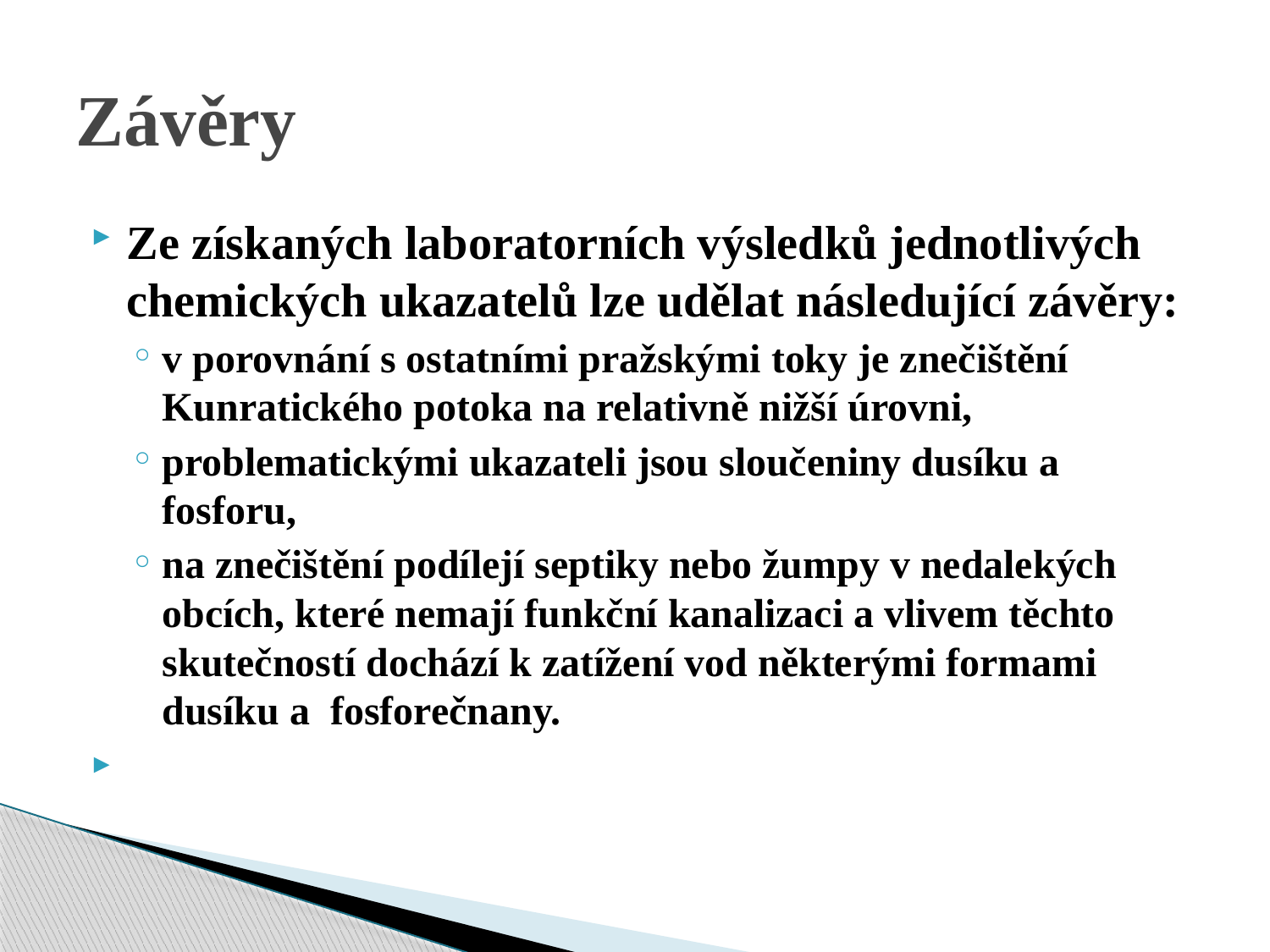

# Závěry
Ze získaných laboratorních výsledků jednotlivých chemických ukazatelů lze udělat následující závěry:
v porovnání s ostatními pražskými toky je znečištění Kunratického potoka na relativně nižší úrovni,
problematickými ukazateli jsou sloučeniny dusíku a fosforu,
na znečištění podílejí septiky nebo žumpy v nedalekých obcích, které nemají funkční kanalizaci a vlivem těchto skutečností dochází k zatížení vod některými formami dusíku a  fosforečnany.